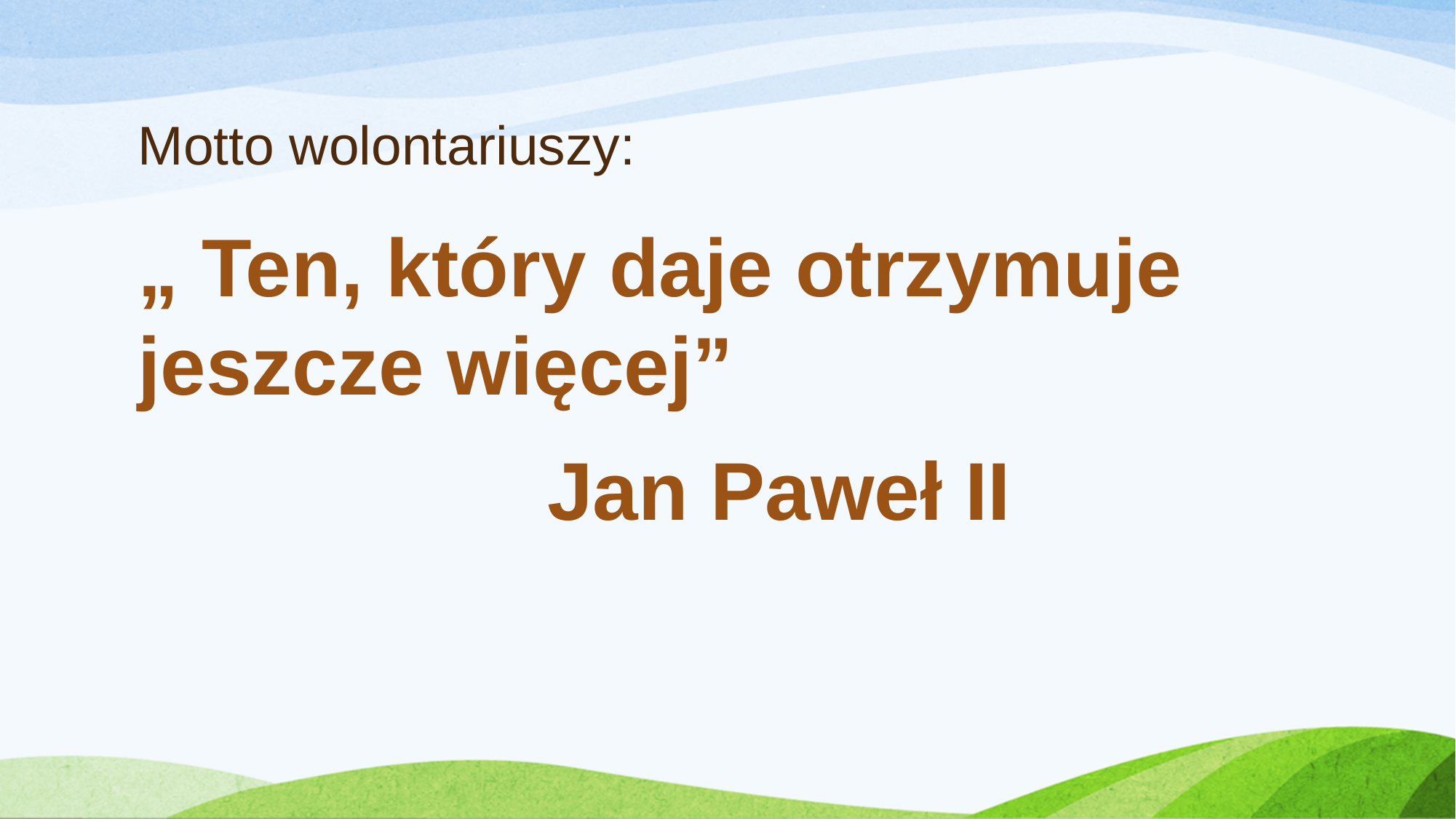

# Motto wolontariuszy:
„ Ten, który daje otrzymuje jeszcze więcej”
                  Jan Paweł II